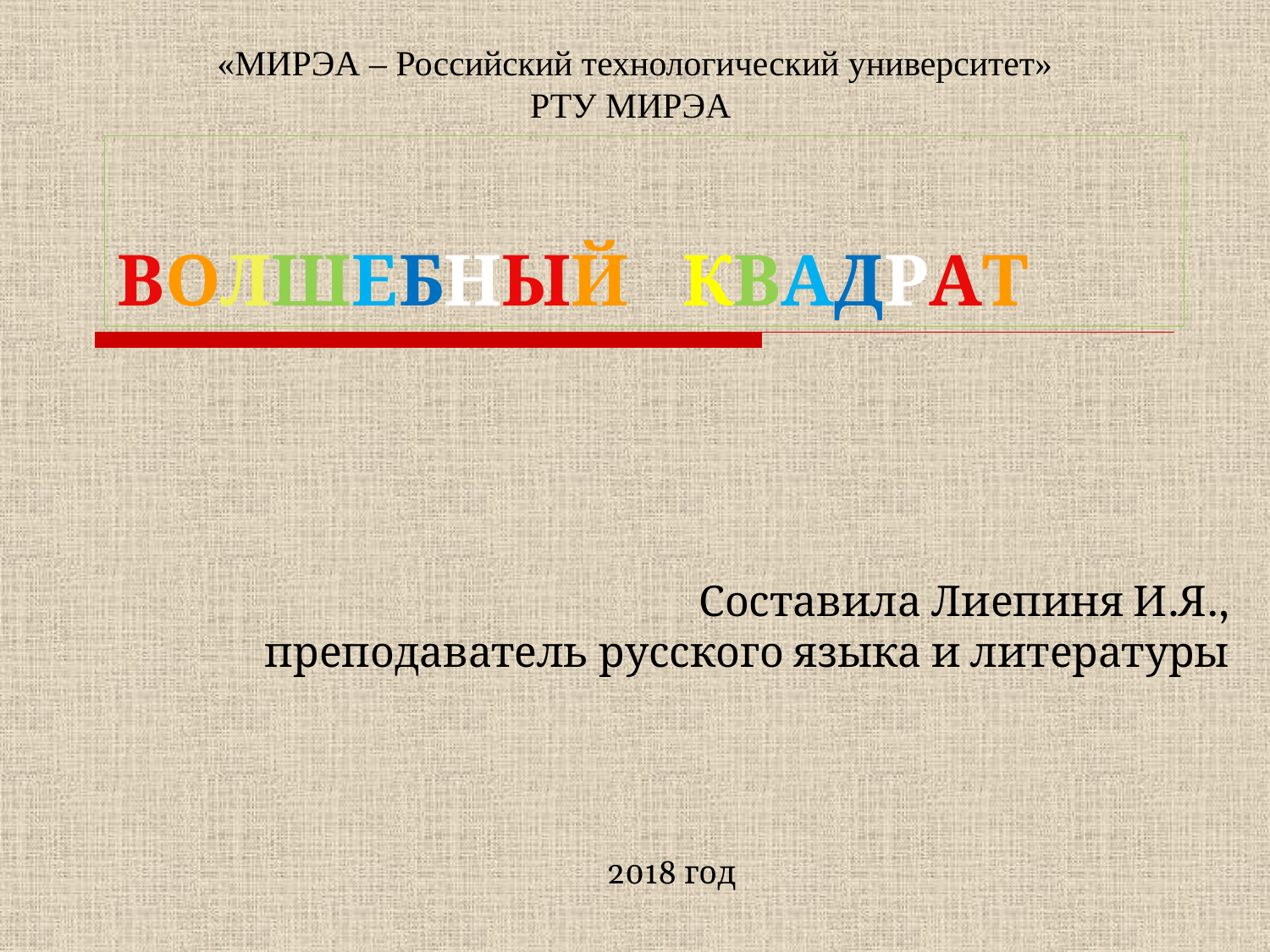

«МИРЭА – Российский технологический университет»
РТУ МИРЭА
# ВОЛШЕБНЫЙ   КВАДРАТ

Составила Лиепиня И.Я.,
преподаватель русского языка и литературы
2018 год